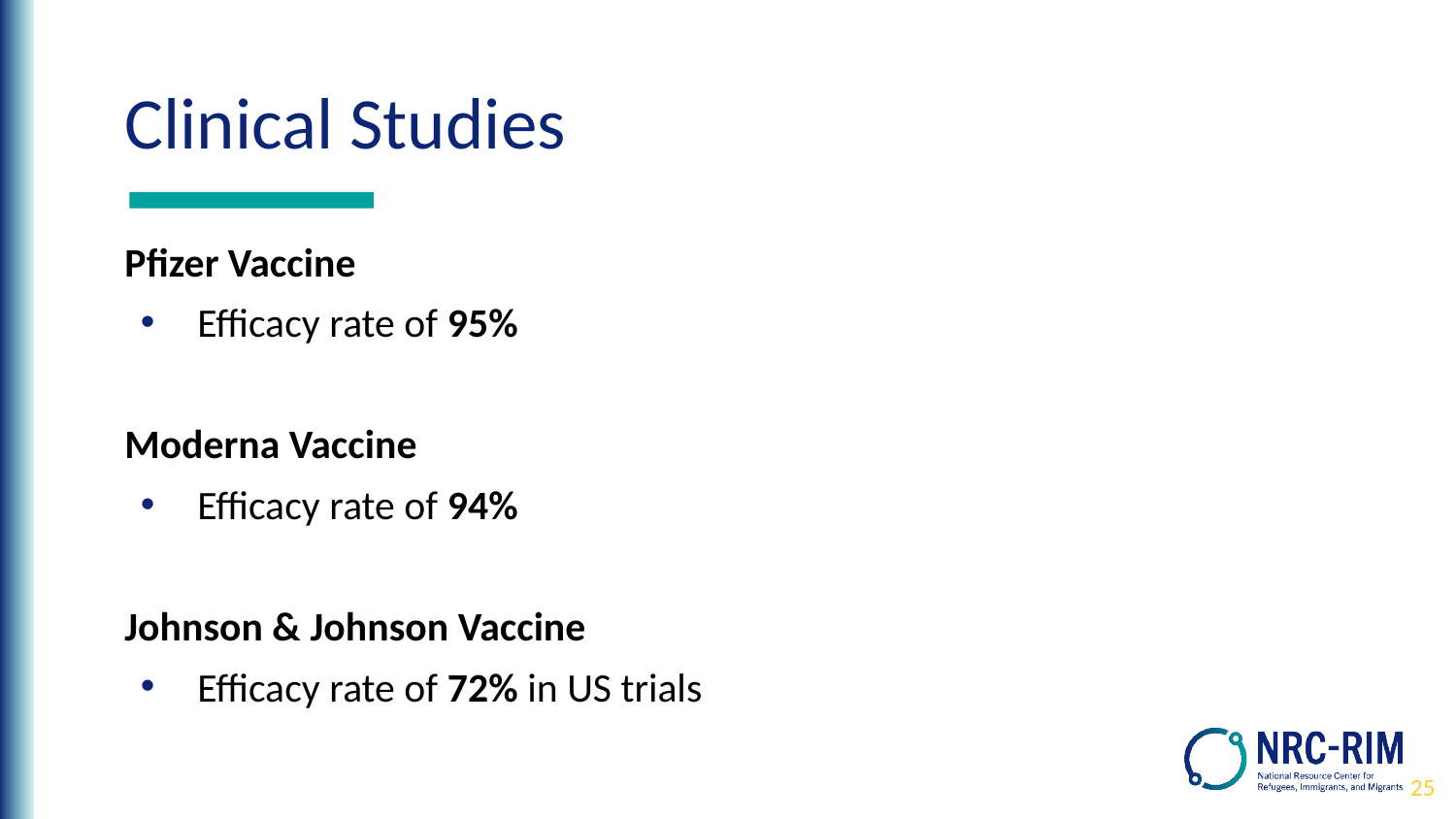

# Clinical Studies
Pfizer Vaccine
Efficacy rate of 95%

Moderna Vaccine
Efficacy rate of 94%

Johnson & Johnson Vaccine
Efficacy rate of 72% in US trials
25